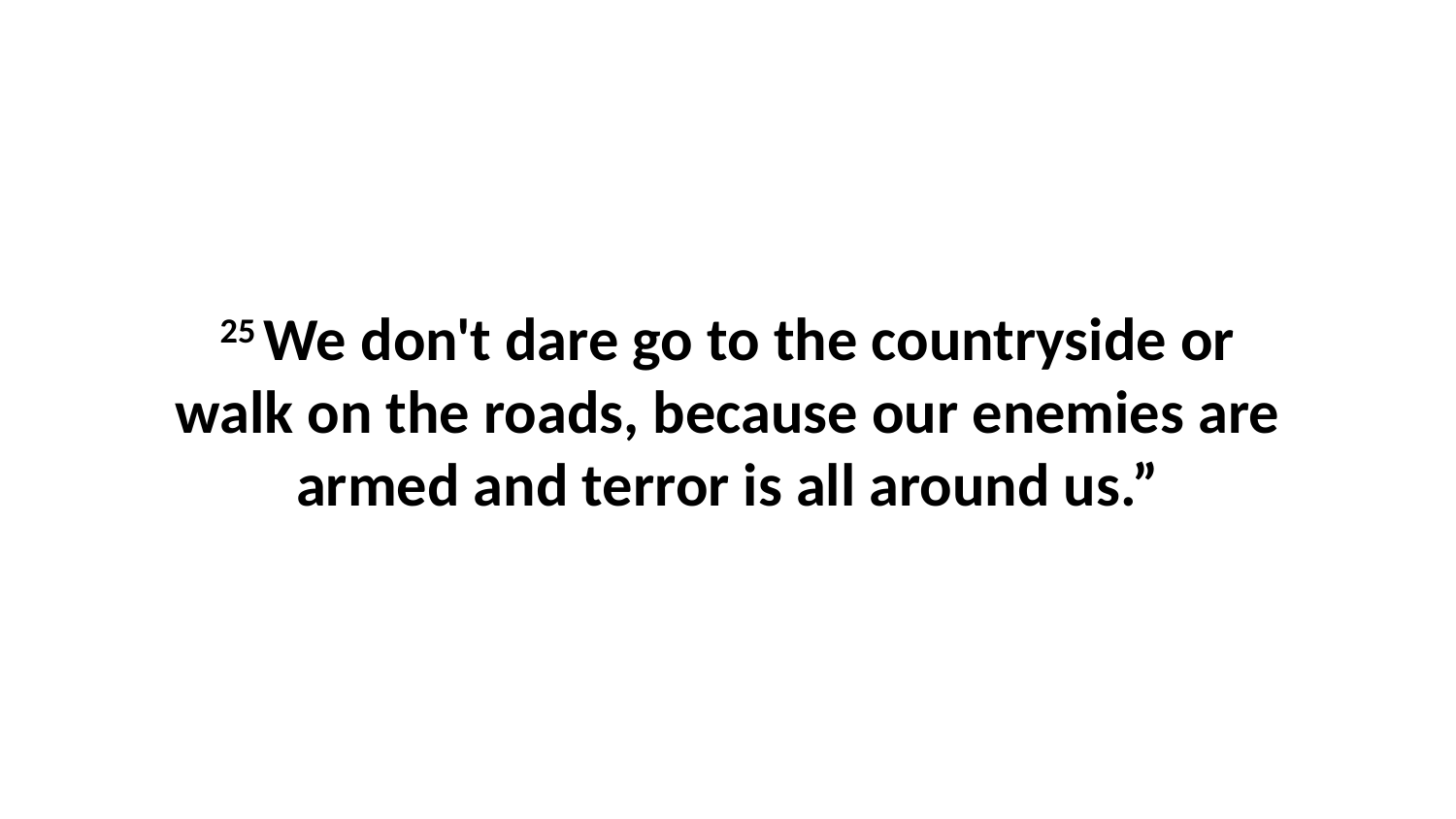

25 We don't dare go to the countryside or walk on the roads, because our enemies are armed and terror is all around us.”